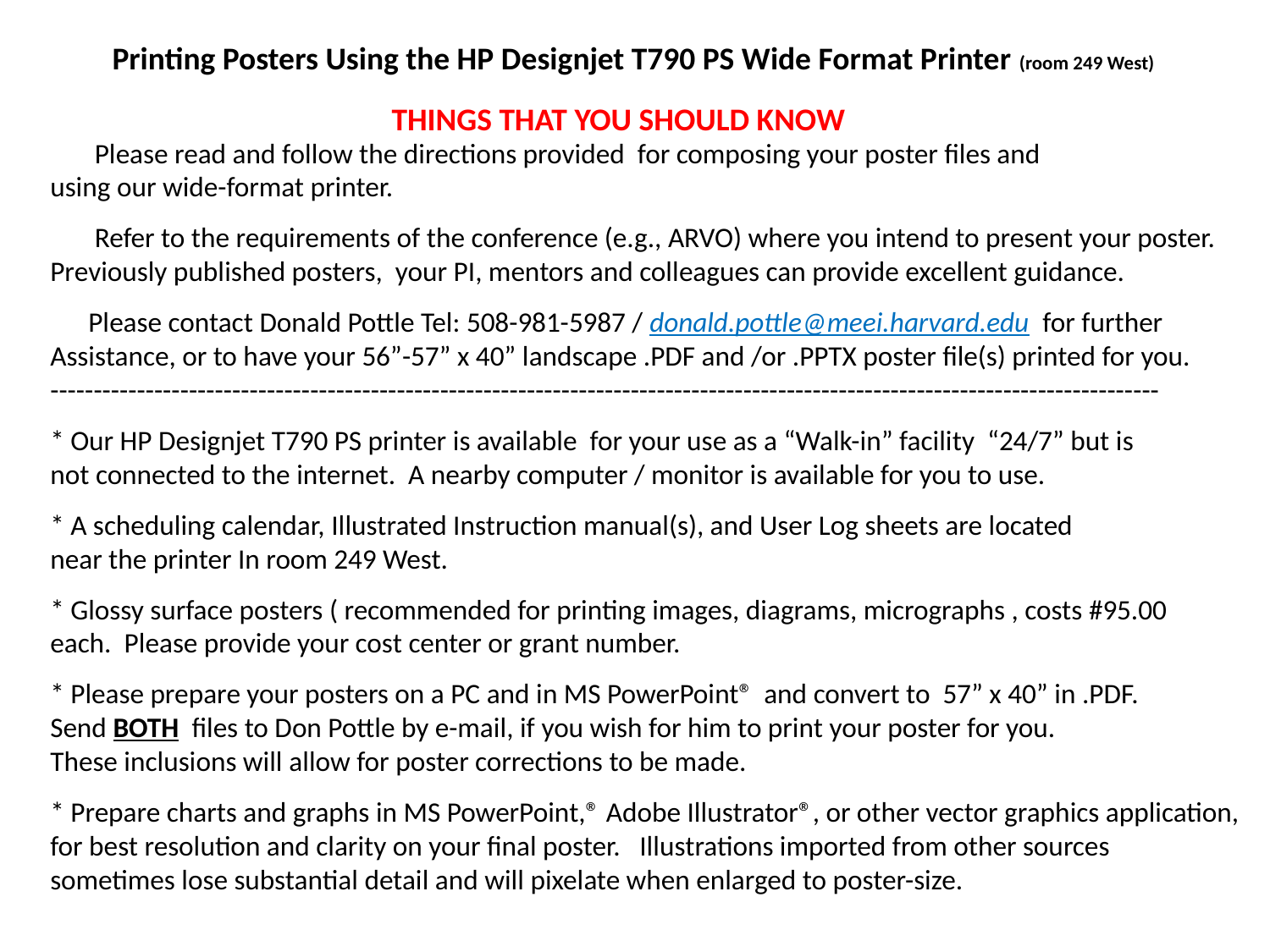

Printing Posters Using the HP Designjet T790 PS Wide Format Printer (room 249 West)

                                            THINGS THAT YOU SHOULD KNOW

       Please read and follow the directions provided  for composing your poster files and
using our wide-format printer.

       Refer to the requirements of the conference (e.g., ARVO) where you intend to present your poster.
Previously published posters,  your PI, mentors and colleagues can provide excellent guidance.

      Please contact Donald Pottle Tel: 508-981-5987 / donald.pottle@meei.harvard.edu  for further
Assistance, or to have your 56”-57” x 40” landscape .PDF and /or .PPTX poster file(s) printed for you.
--------------------------------------------------------------------------------------------------------------------------------

* Our HP Designjet T790 PS printer is available  for your use as a “Walk-in” facility  “24/7” but is
not connected to the internet.  A nearby computer / monitor is available for you to use.

* A scheduling calendar, Illustrated Instruction manual(s), and User Log sheets are located
near the printer In room 249 West.

* Glossy surface posters ( recommended for printing images, diagrams, micrographs , costs #95.00
each.  Please provide your cost center or grant number.

* Please prepare your posters on a PC and in MS PowerPoint®  and convert to  57” x 40” in .PDF.
Send BOTH  files to Don Pottle by e-mail, if you wish for him to print your poster for you.
These inclusions will allow for poster corrections to be made.

* Prepare charts and graphs in MS PowerPoint,® Adobe Illustrator®, or other vector graphics application,
for best resolution and clarity on your final poster.   Illustrations imported from other sources
sometimes lose substantial detail and will pixelate when enlarged to poster-size.